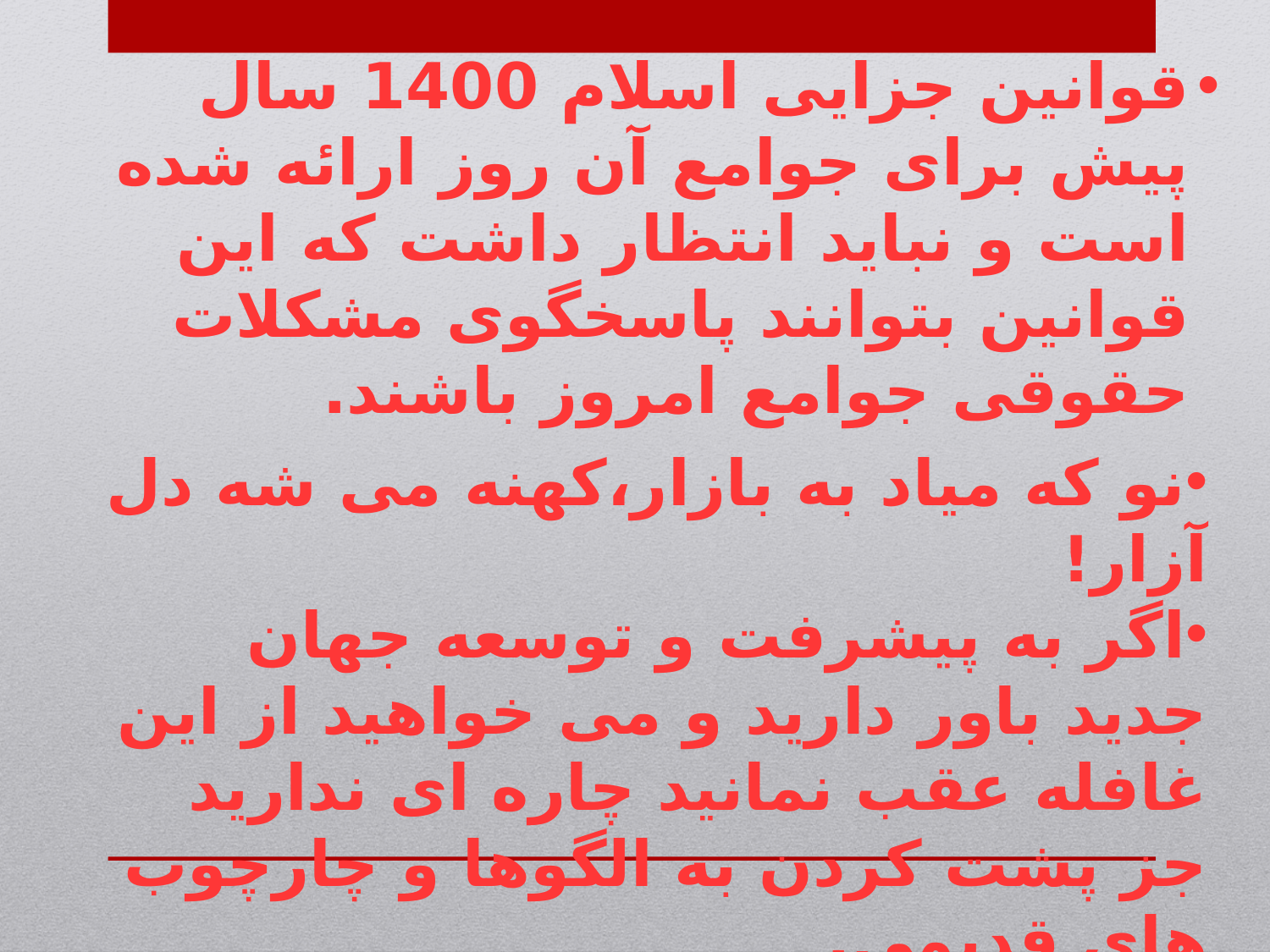

# قوانین جزایی اسلام 1400 سال پیش برای جوامع آن روز ارائه شده است و نباید انتظار داشت که این قوانین بتوانند پاسخگوی مشکلات حقوقی جوامع امروز باشند.
نو که میاد به بازار،کهنه می شه دل آزار!
اگر به پیشرفت و توسعه جهان جدید باور دارید و می خواهید از این غافله عقب نمانید چاره ای ندارید جز پشت کردن به الگوها و چارچوب های قدیمی.